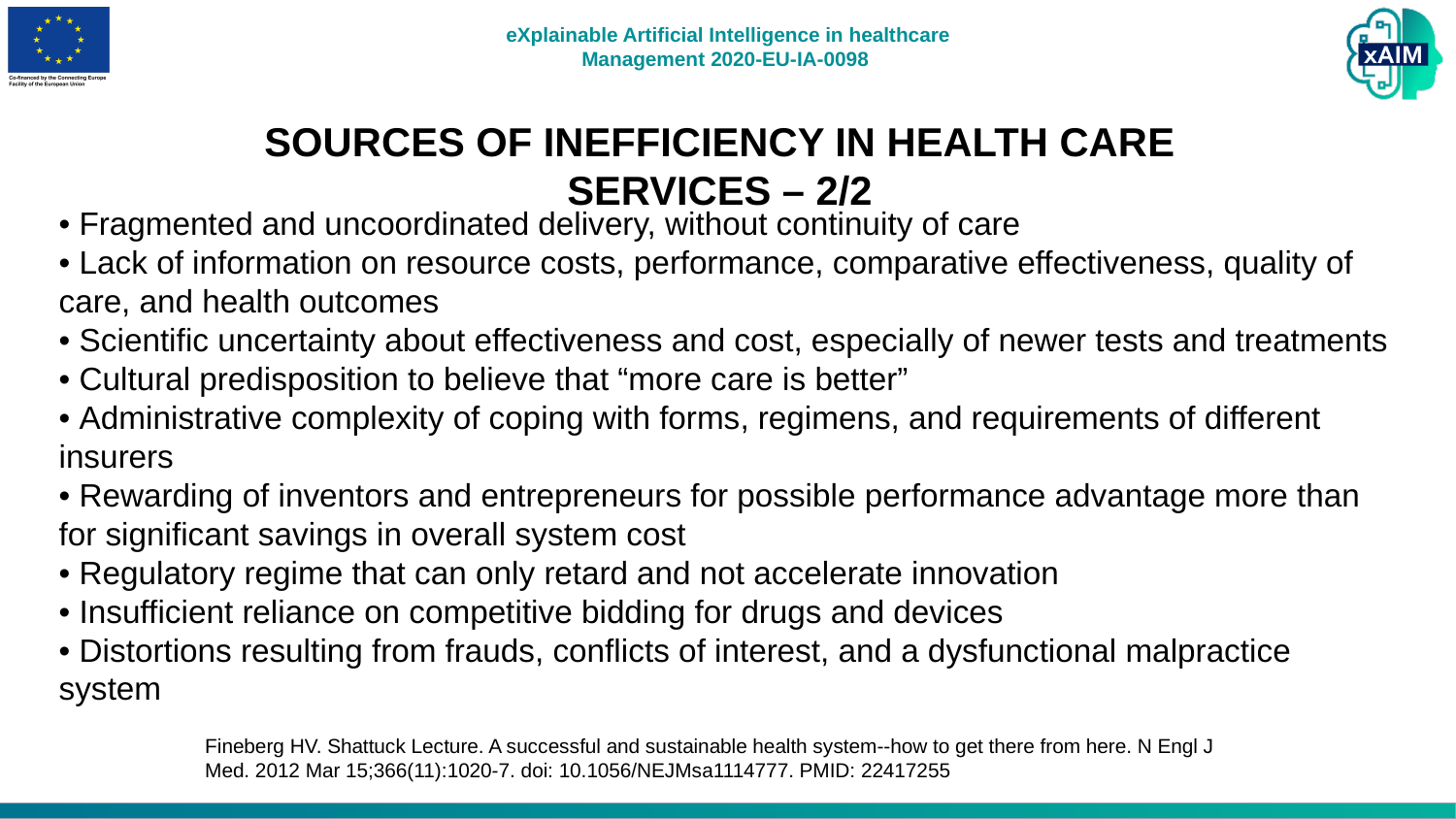

SOURCES OF INEFFICIENCY IN HEALTH CARE SERVICES – 2/2
• Fragmented and uncoordinated delivery, without continuity of care
• Lack of information on resource costs, performance, comparative effectiveness, quality of care, and health outcomes
• Scientific uncertainty about effectiveness and cost, especially of newer tests and treatments
• Cultural predisposition to believe that “more care is better”
• Administrative complexity of coping with forms, regimens, and requirements of different insurers
• Rewarding of inventors and entrepreneurs for possible performance advantage more than for significant savings in overall system cost
• Regulatory regime that can only retard and not accelerate innovation
• Insufficient reliance on competitive bidding for drugs and devices
• Distortions resulting from frauds, conflicts of interest, and a dysfunctional malpractice system
Fineberg HV. Shattuck Lecture. A successful and sustainable health system--how to get there from here. N Engl J Med. 2012 Mar 15;366(11):1020-7. doi: 10.1056/NEJMsa1114777. PMID: 22417255